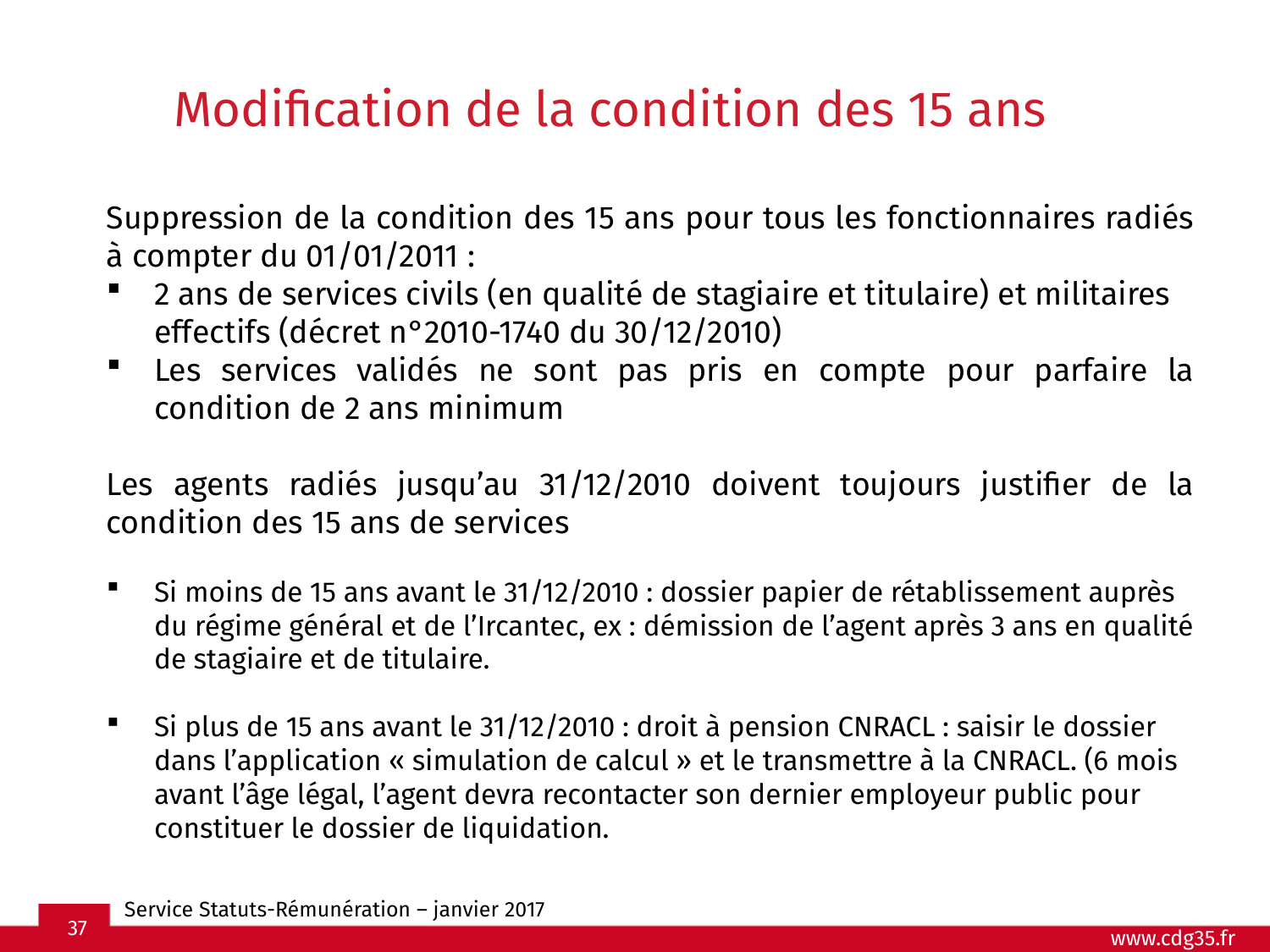

Modification de la condition des 15 ans
Suppression de la condition des 15 ans pour tous les fonctionnaires radiés à compter du 01/01/2011 :
2 ans de services civils (en qualité de stagiaire et titulaire) et militaires effectifs (décret n°2010-1740 du 30/12/2010)
Les services validés ne sont pas pris en compte pour parfaire la condition de 2 ans minimum

Les agents radiés jusqu’au 31/12/2010 doivent toujours justifier de la condition des 15 ans de services

Si moins de 15 ans avant le 31/12/2010 : dossier papier de rétablissement auprès du régime général et de l’Ircantec, ex : démission de l’agent après 3 ans en qualité de stagiaire et de titulaire.

Si plus de 15 ans avant le 31/12/2010 : droit à pension CNRACL : saisir le dossier dans l’application « simulation de calcul » et le transmettre à la CNRACL. (6 mois avant l’âge légal, l’agent devra recontacter son dernier employeur public pour constituer le dossier de liquidation.